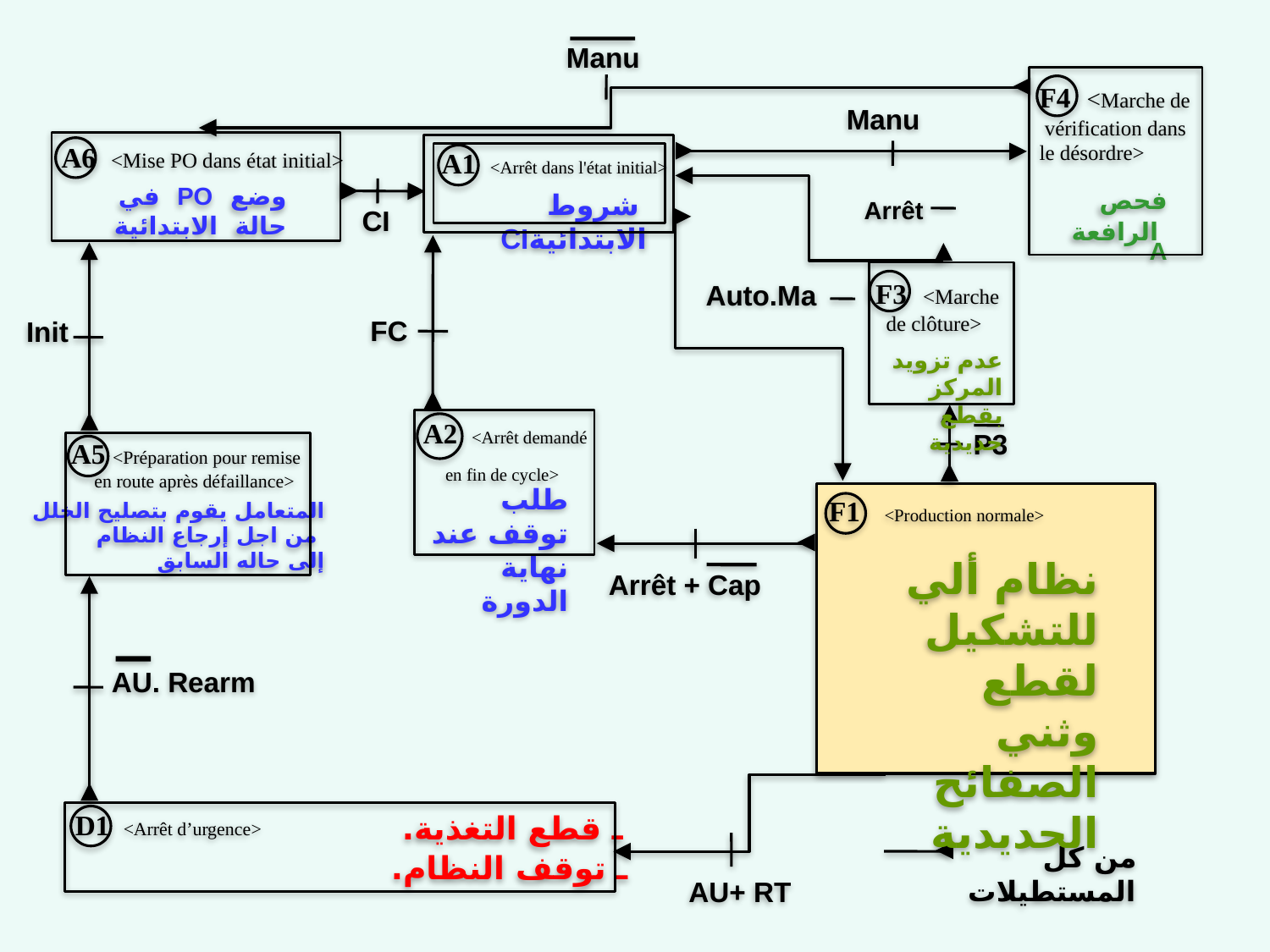

Manu

F4  <Marche de
 vérification dans
le désordre>

Manu
A6  <Mise PO dans état initial>

A1  <Arrêt dans l'état initial>

وضع  PO  في حالة  الابتدائية
 شروط  الابتدائيةCI

فحص
 الرافعة A
Arrêt
CI

F3  <Marche
  de clôture>

Auto.Ma
FC
Init
عدم تزويد المركز بقطع حديدية
A2  <Arrêt demandé
     en fin de cycle>

A5 <Préparation pour remise
     en route après défaillance>

P3

F1   <Production normale>

طلب توقف عند
نهاية الدورة
المتعامل يقوم بتصليح الخلل
 من اجل إرجاع النظام
إلى حاله السابق
نظام ألي للتشكيل لقطع وثني الصفائح الحديدية
Arrêt + Cap
AU. Rearm

D1  <Arrêt d’urgence>

ـ قطع التغذية.
من كل المستطيلات
ـ توقف النظام.
AU+ RT